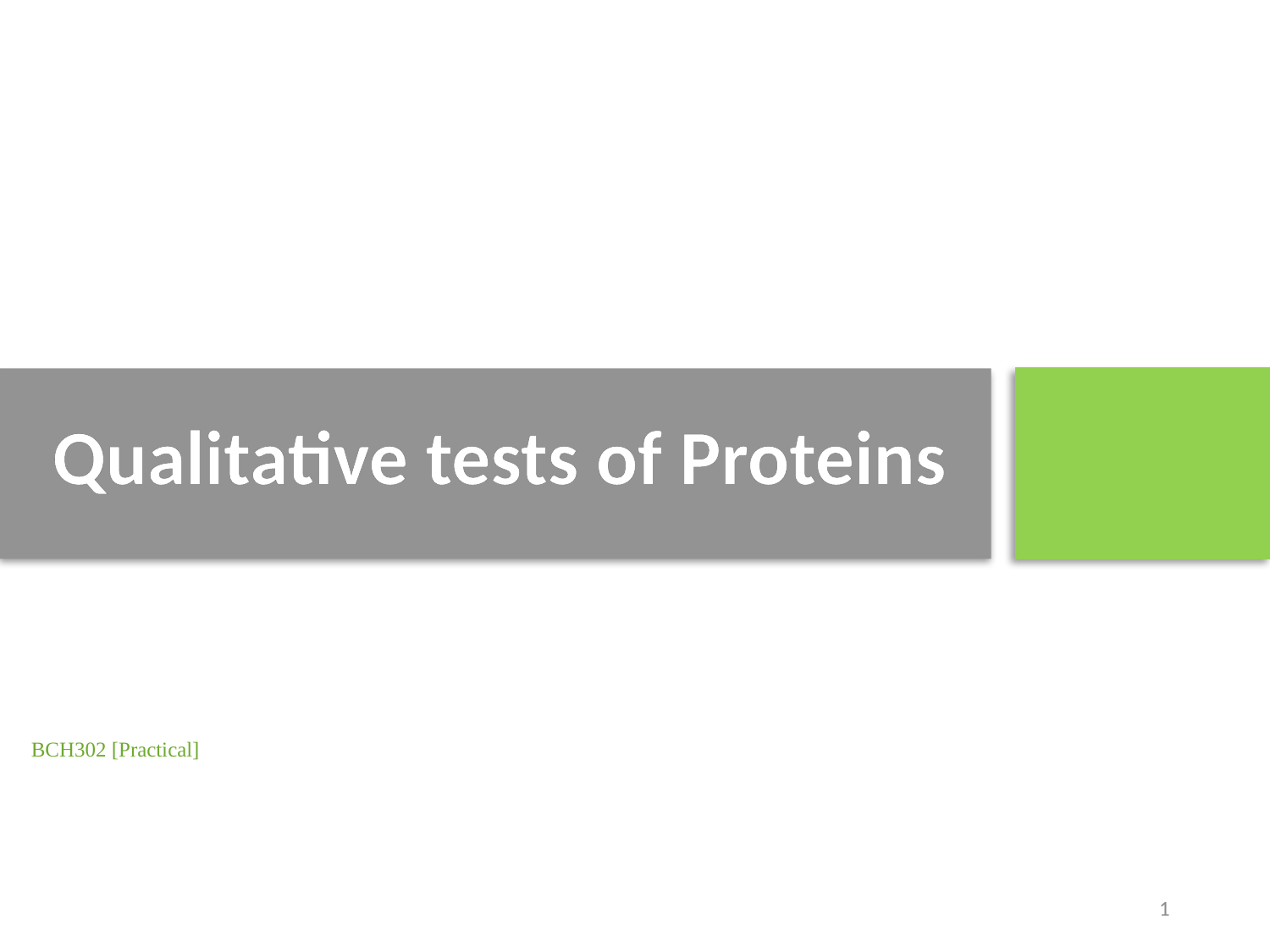

Qualitative tests of Proteins

BCH302 [Practical]
1